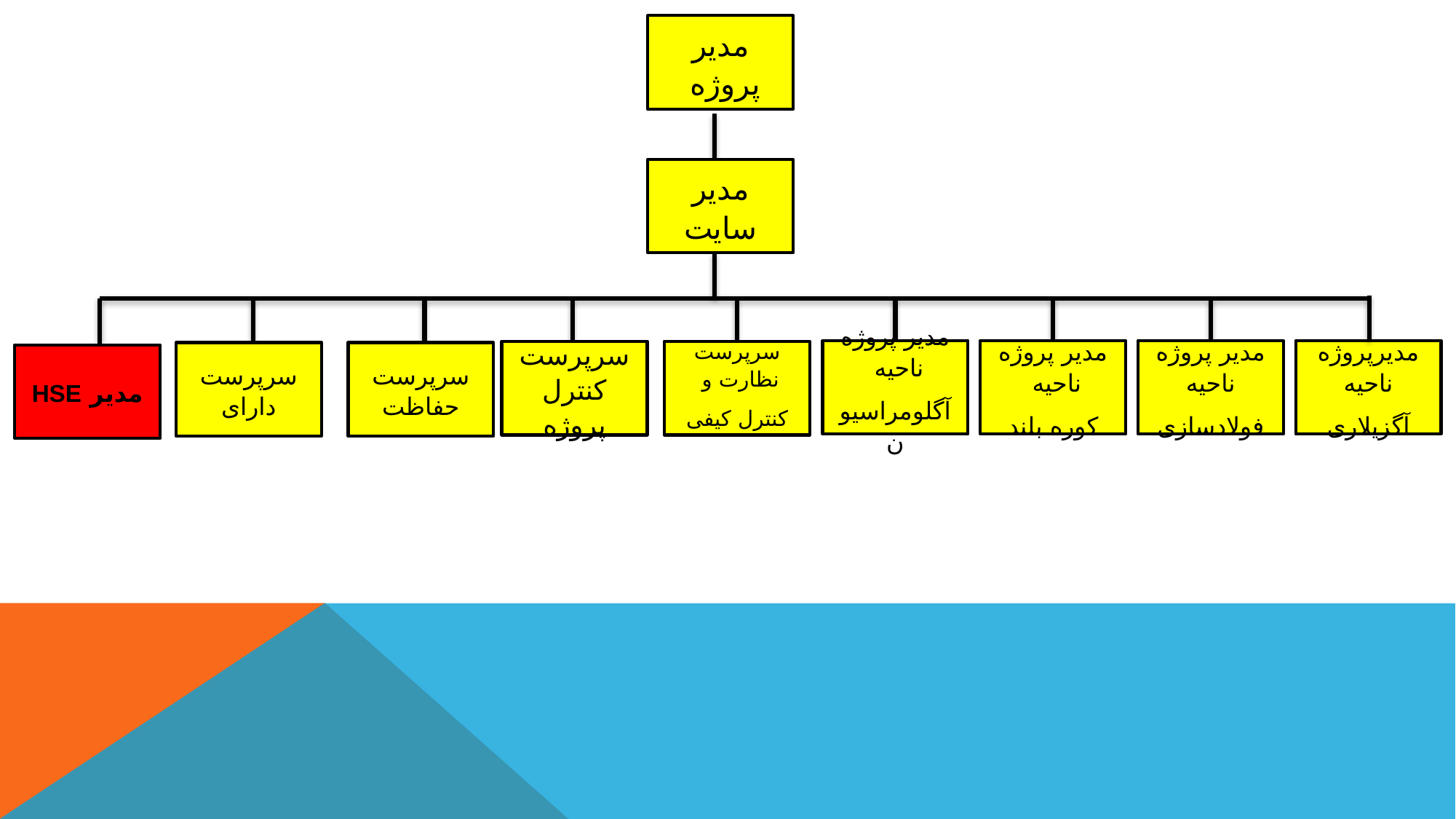

مدیر پروژه
مدیر سایت
مدیر پروژه ناحیه
آگلومراسیون
مدیر پروژه ناحیه
کوره بلند
مدیر پروژه ناحیه
فولادسازی
مدیرپروژه ناحیه
آگزیلاری
سرپرست کنترل پروژه

سرپرست نظارت و
کنترل کیفی

سرپرست دارای
سرپرست حفاظت
مدیر HSE